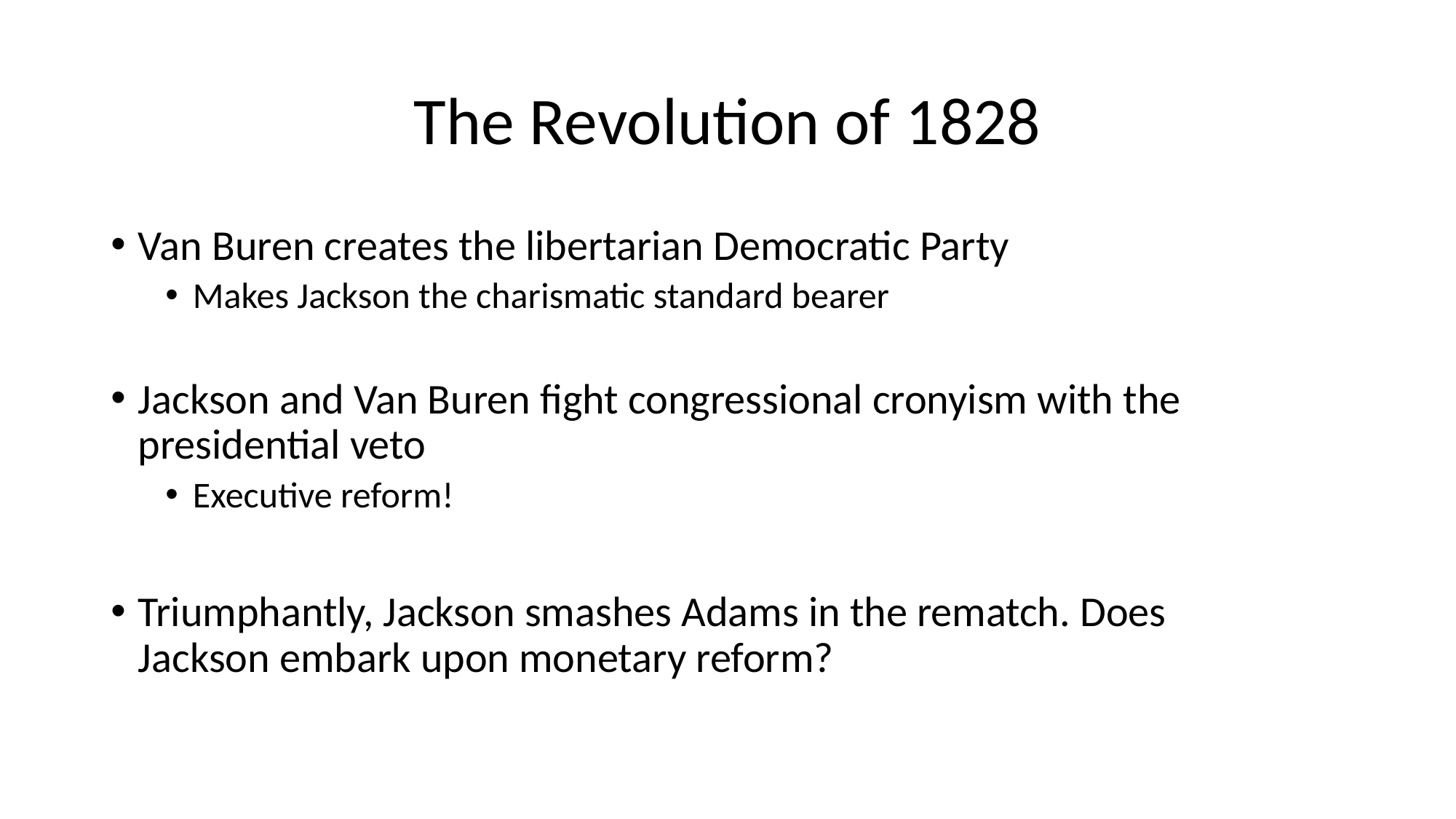

# The Revolution of 1828
Van Buren creates the libertarian Democratic Party
Makes Jackson the charismatic standard bearer

Jackson and Van Buren fight congressional cronyism with the presidential veto
Executive reform!

Triumphantly, Jackson smashes Adams in the rematch. Does Jackson embark upon monetary reform?